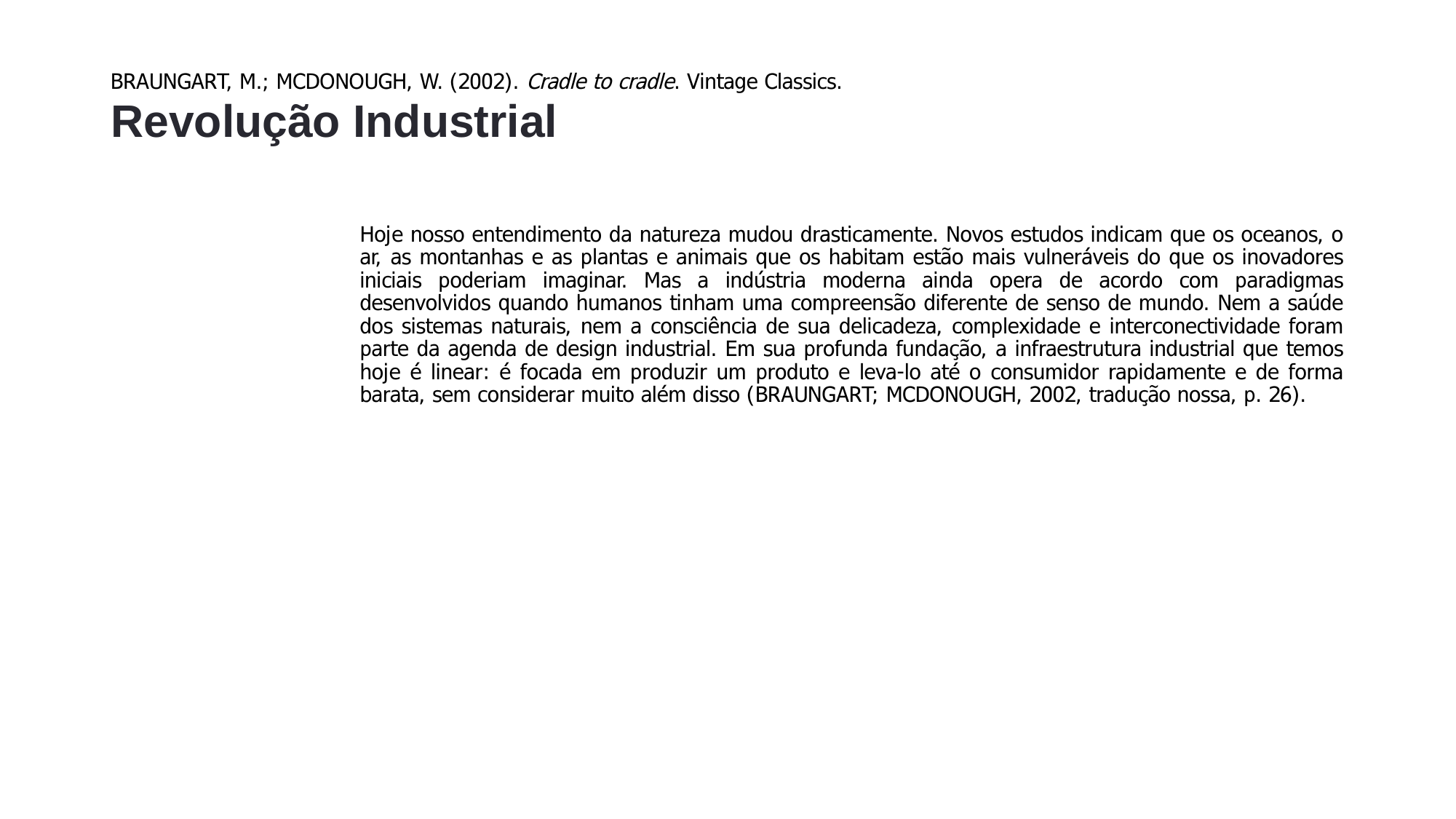

# Revolução Industrial
BRAUNGART, M.; MCDONOUGH, W. (2002). Cradle to cradle. Vintage Classics.
Hoje nosso entendimento da natureza mudou drasticamente. Novos estudos indicam que os oceanos, o ar, as montanhas e as plantas e animais que os habitam estão mais vulneráveis do que os inovadores iniciais poderiam imaginar. Mas a indústria moderna ainda opera de acordo com paradigmas desenvolvidos quando humanos tinham uma compreensão diferente de senso de mundo. Nem a saúde dos sistemas naturais, nem a consciência de sua delicadeza, complexidade e interconectividade foram parte da agenda de design industrial. Em sua profunda fundação, a infraestrutura industrial que temos hoje é linear: é focada em produzir um produto e leva-lo até o consumidor rapidamente e de forma barata, sem considerar muito além disso (BRAUNGART; MCDONOUGH, 2002, tradução nossa, p. 26).